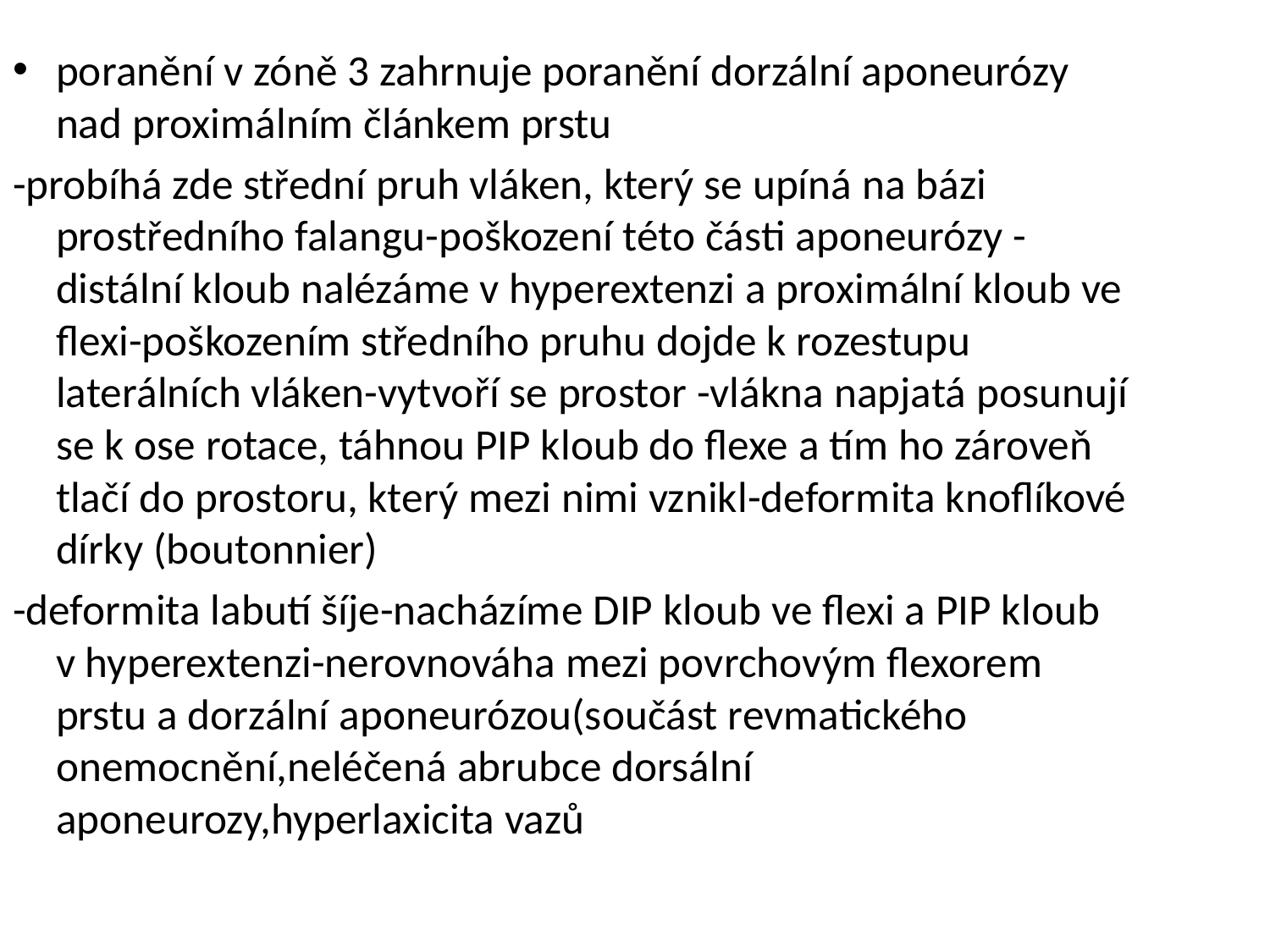

poranění v zóně 3 zahrnuje poranění dorzální aponeurózy nad proximálním článkem prstu
-probíhá zde střední pruh vláken, který se upíná na bázi prostředního falangu-poškození této části aponeurózy -distální kloub nalézáme v hyperextenzi a proximální kloub ve flexi-poškozením středního pruhu dojde k rozestupu laterálních vláken-vytvoří se prostor -vlákna napjatá posunují se k ose rotace, táhnou PIP kloub do flexe a tím ho zároveň tlačí do prostoru, který mezi nimi vznikl-deformita knoflíkové dírky (boutonnier)
-deformita labutí šíje-nacházíme DIP kloub ve flexi a PIP kloub v hyperextenzi-nerovnováha mezi povrchovým flexorem prstu a dorzální aponeurózou(součást revmatického onemocnění,neléčená abrubce dorsální aponeurozy,hyperlaxicita vazů